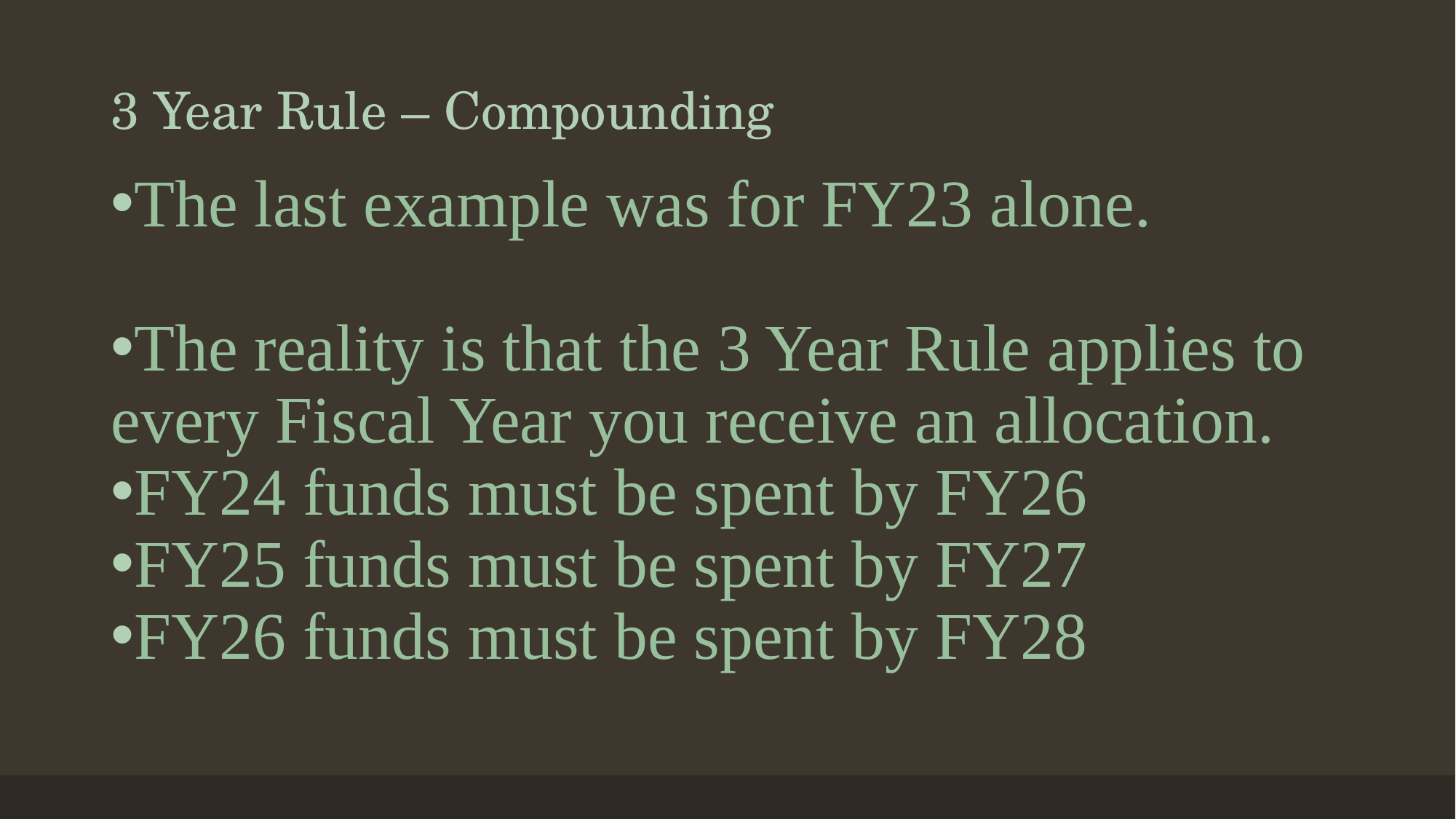

# 3 Year Rule – Compounding
The last example was for FY23 alone.

The reality is that the 3 Year Rule applies to every Fiscal Year you receive an allocation.
FY24 funds must be spent by FY26
FY25 funds must be spent by FY27
FY26 funds must be spent by FY28